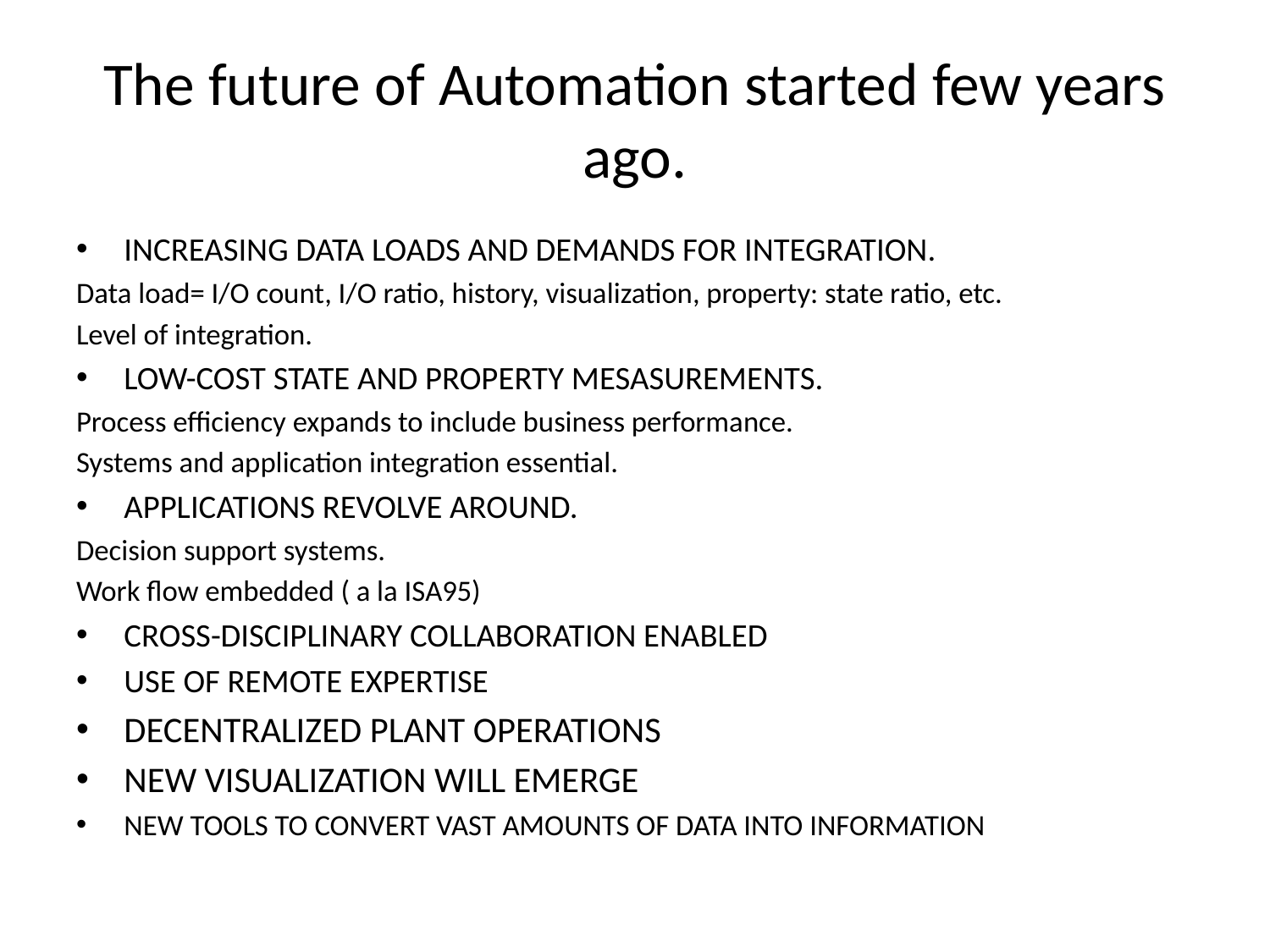

# The future of Automation started few years ago.
INCREASING DATA LOADS AND DEMANDS FOR INTEGRATION.
Data load= I/O count, I/O ratio, history, visualization, property: state ratio, etc.
Level of integration.
LOW-COST STATE AND PROPERTY MESASUREMENTS.
Process efficiency expands to include business performance.
Systems and application integration essential.
APPLICATIONS REVOLVE AROUND.
Decision support systems.
Work flow embedded ( a la ISA95)
CROSS-DISCIPLINARY COLLABORATION ENABLED
USE OF REMOTE EXPERTISE
DECENTRALIZED PLANT OPERATIONS
NEW VISUALIZATION WILL EMERGE
NEW TOOLS TO CONVERT VAST AMOUNTS OF DATA INTO INFORMATION